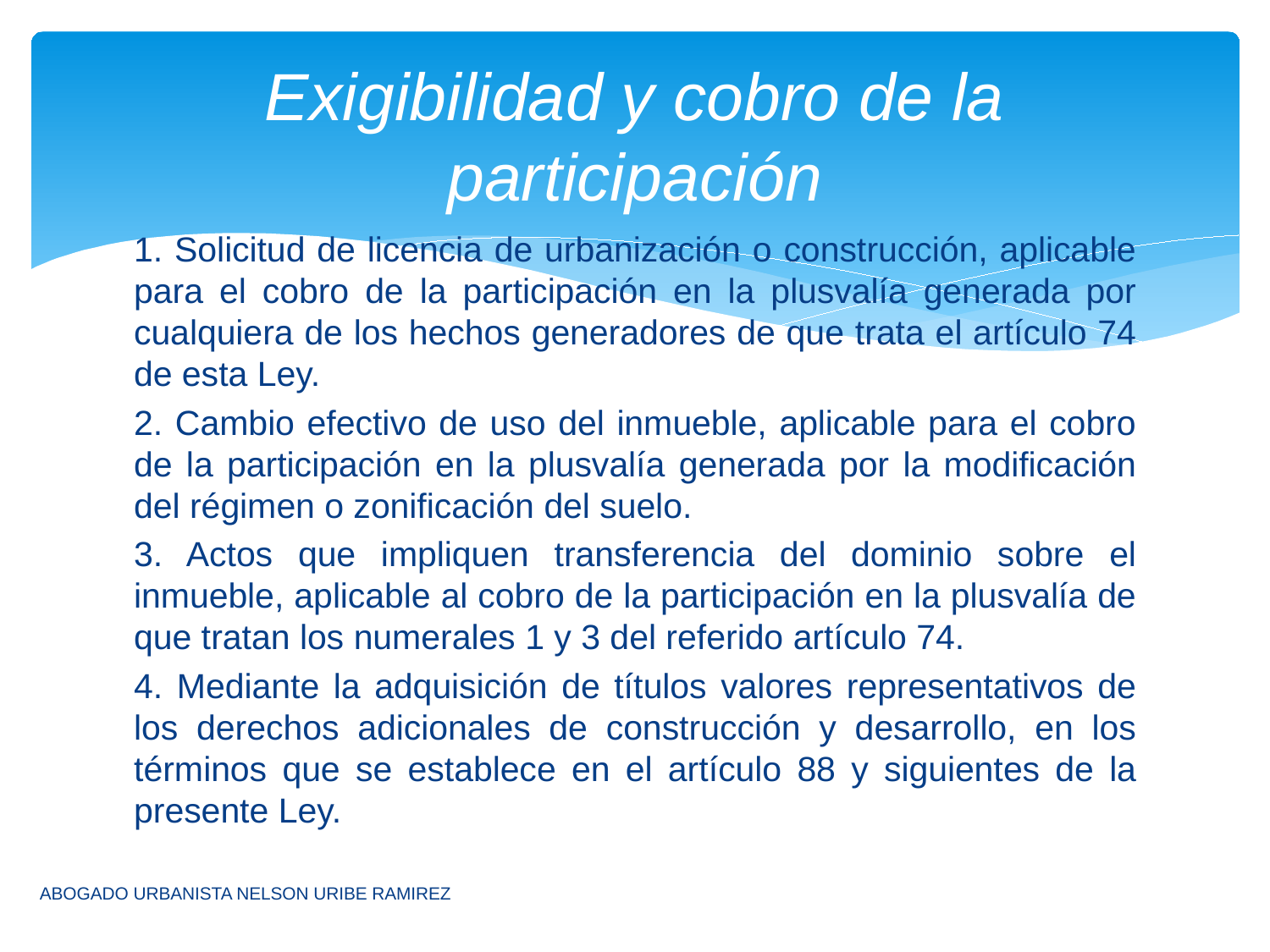

# Exigibilidad y cobro de la participación
1. Solicitud de licencia de urbanización o construcción, aplicable para el cobro de la participación en la plusvalía generada por cualquiera de los hechos generadores de que trata el artículo 74 de esta Ley.
2. Cambio efectivo de uso del inmueble, aplicable para el cobro de la participación en la plusvalía generada por la modificación del régimen o zonificación del suelo.
3. Actos que impliquen transferencia del dominio sobre el inmueble, aplicable al cobro de la participación en la plusvalía de que tratan los numerales 1 y 3 del referido artículo 74.
4. Mediante la adquisición de títulos valores representativos de los derechos adicionales de construcción y desarrollo, en los términos que se establece en el artículo 88 y siguientes de la presente Ley.
ABOGADO URBANISTA NELSON URIBE RAMIREZ